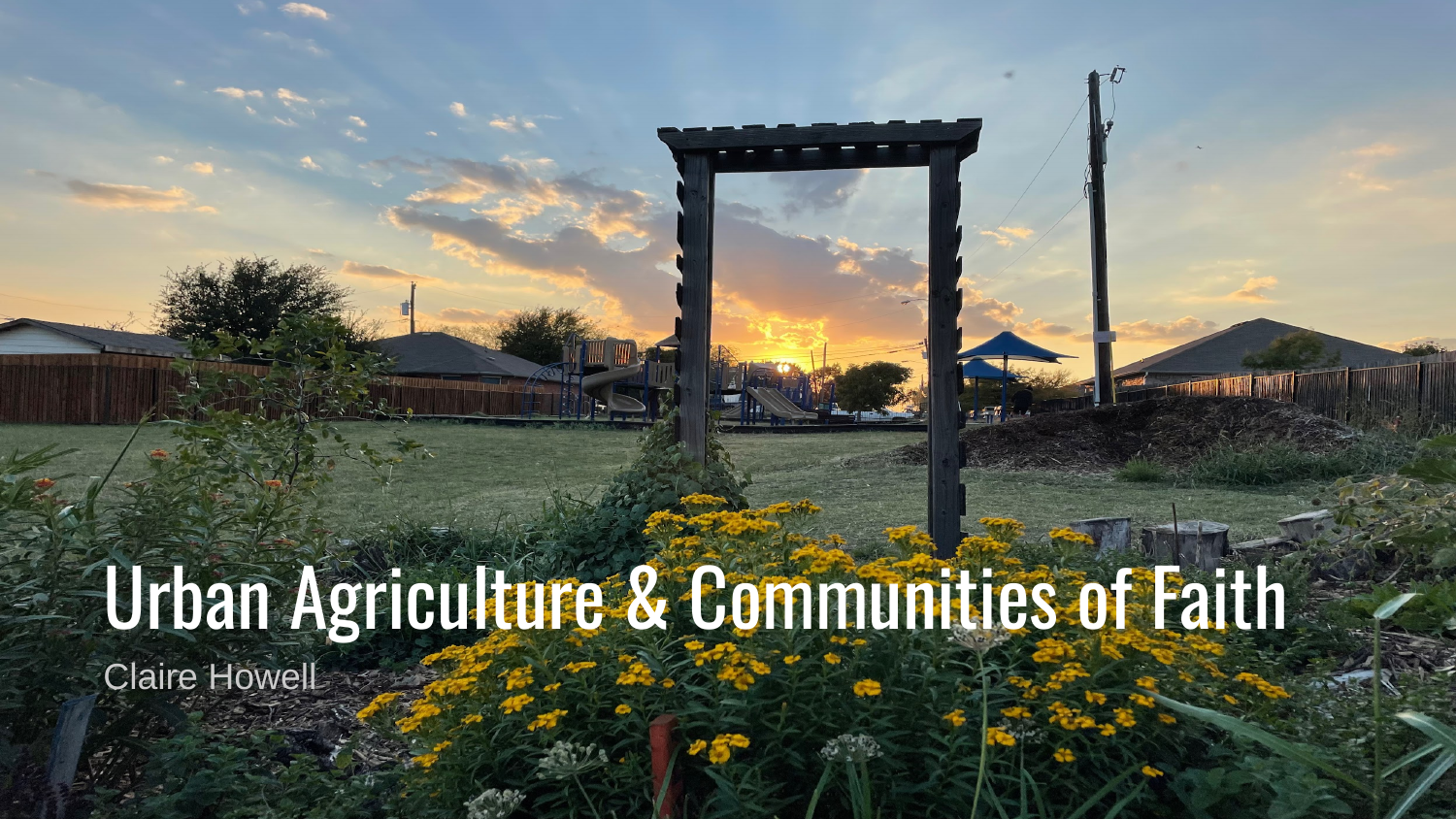

Urban Agriculture & Communities of Faith
Claire Howell